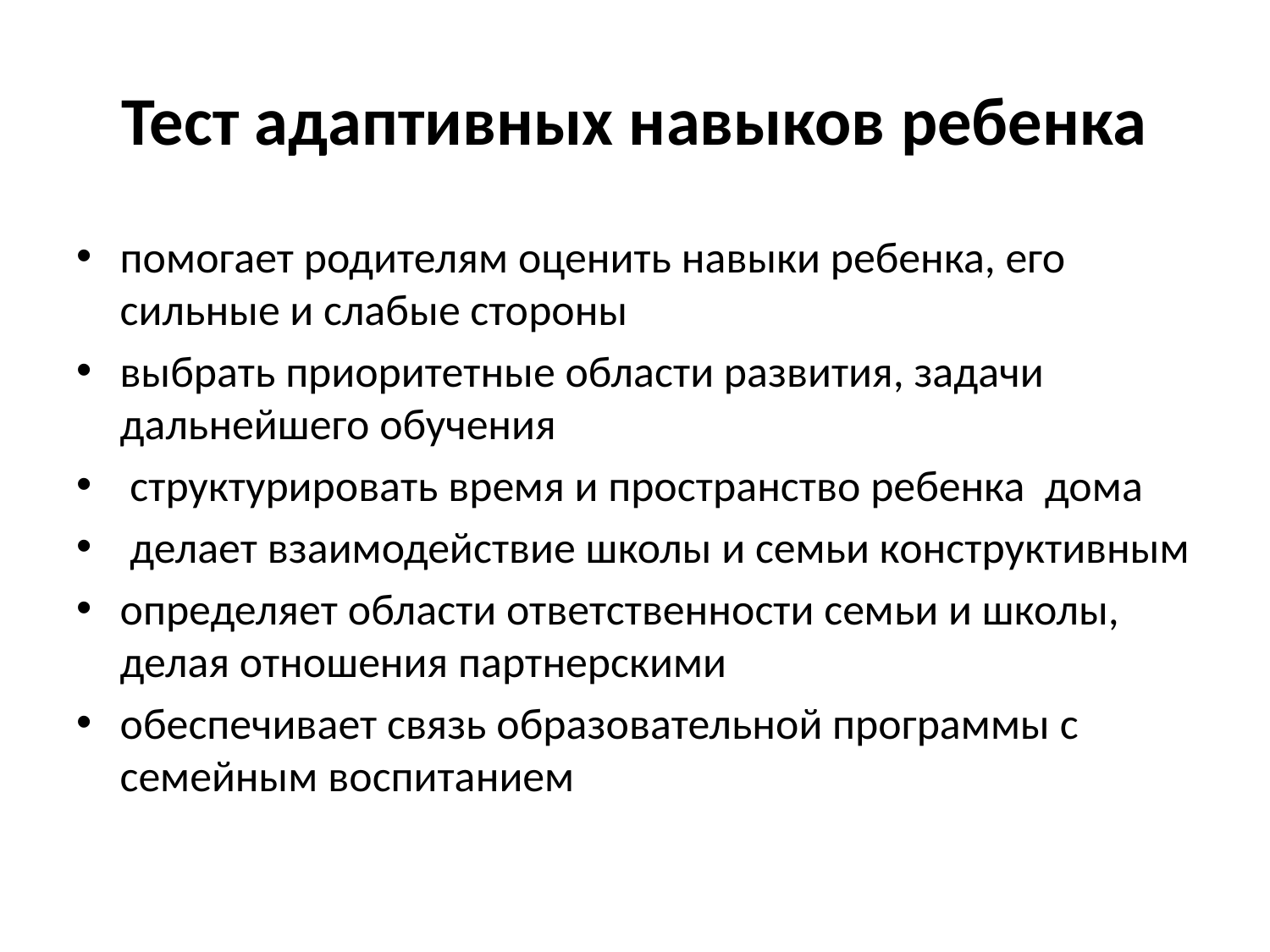

# Тест адаптивных навыков ребенка
помогает родителям оценить навыки ребенка, его сильные и слабые стороны
выбрать приоритетные области развития, задачи дальнейшего обучения
 структурировать время и пространство ребенка  дома
 делает взаимодействие школы и семьи конструктивным
определяет области ответственности семьи и школы, делая отношения партнерскими
обеспечивает связь образовательной программы с семейным воспитанием